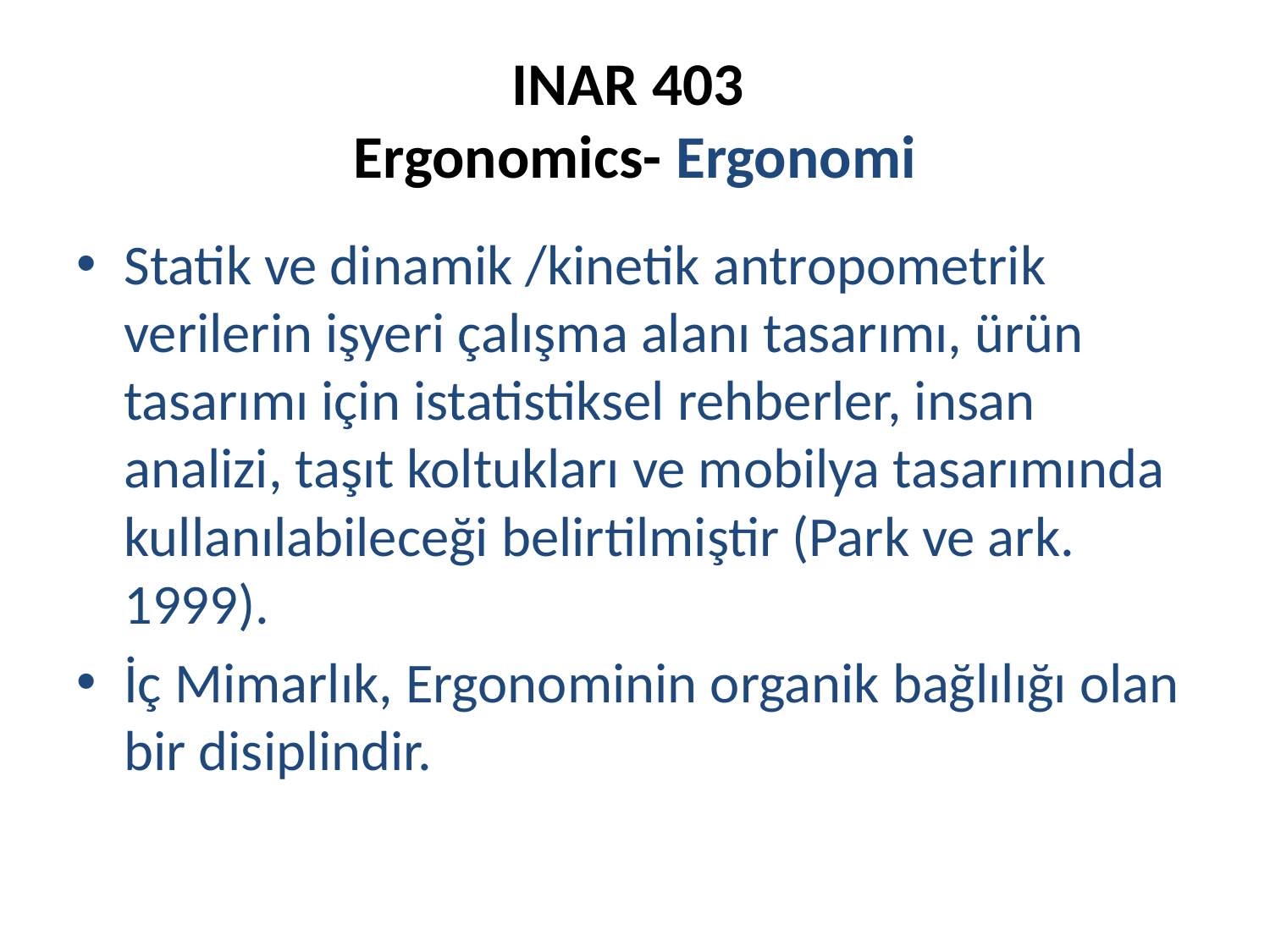

# INAR 403 Ergonomics- Ergonomi
Statik ve dinamik /kinetik antropometrik verilerin işyeri çalışma alanı tasarımı, ürün tasarımı için istatistiksel rehberler, insan analizi, taşıt koltukları ve mobilya tasarımında kullanılabileceği belirtilmiştir (Park ve ark. 1999).
İç Mimarlık, Ergonominin organik bağlılığı olan bir disiplindir.